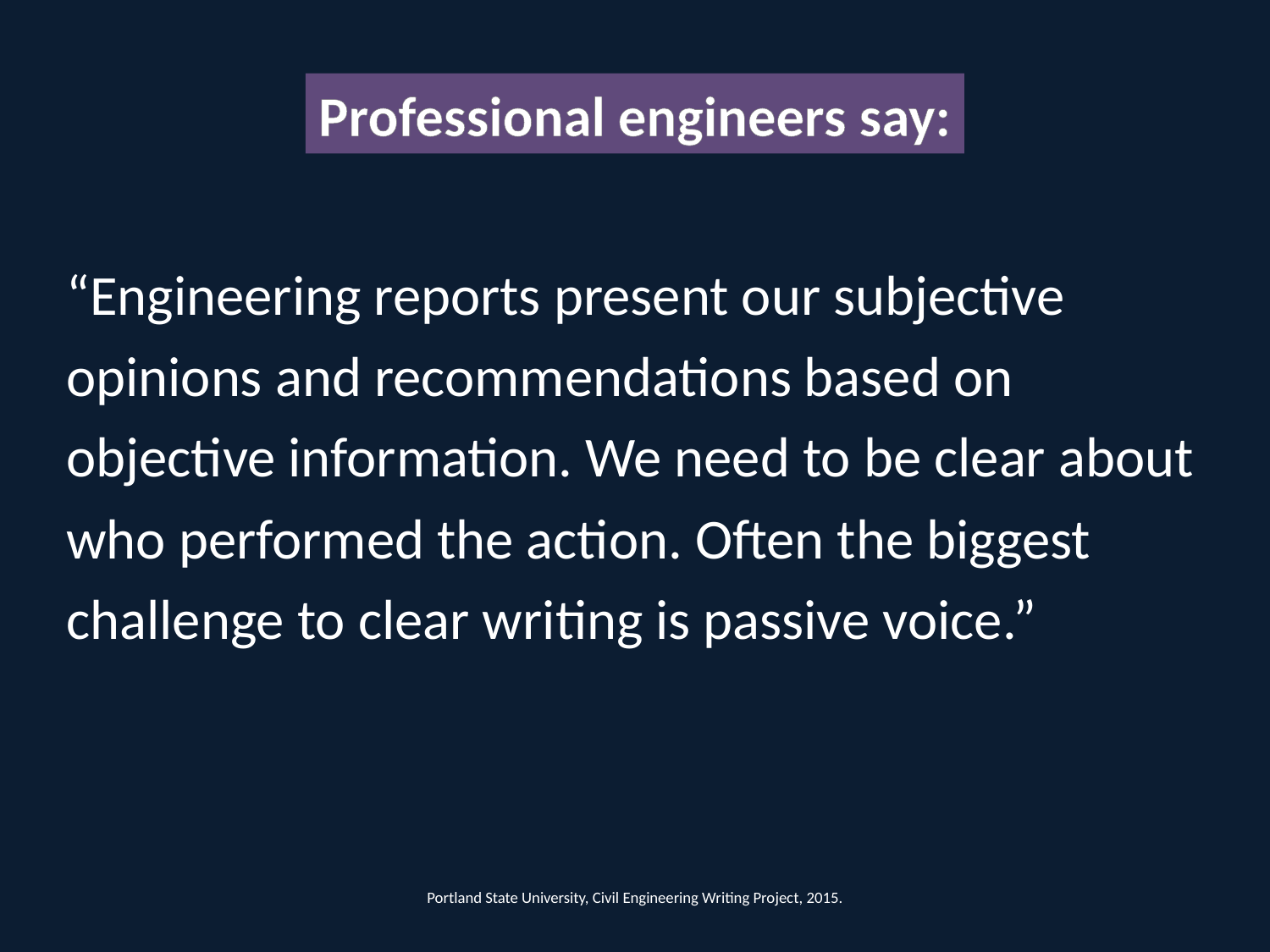

Professional engineers say:
“Engineering reports present our subjective opinions and recommendations based on objective information. We need to be clear about who performed the action. Often the biggest challenge to clear writing is passive voice.”
Portland State University, Civil Engineering Writing Project, 2015.